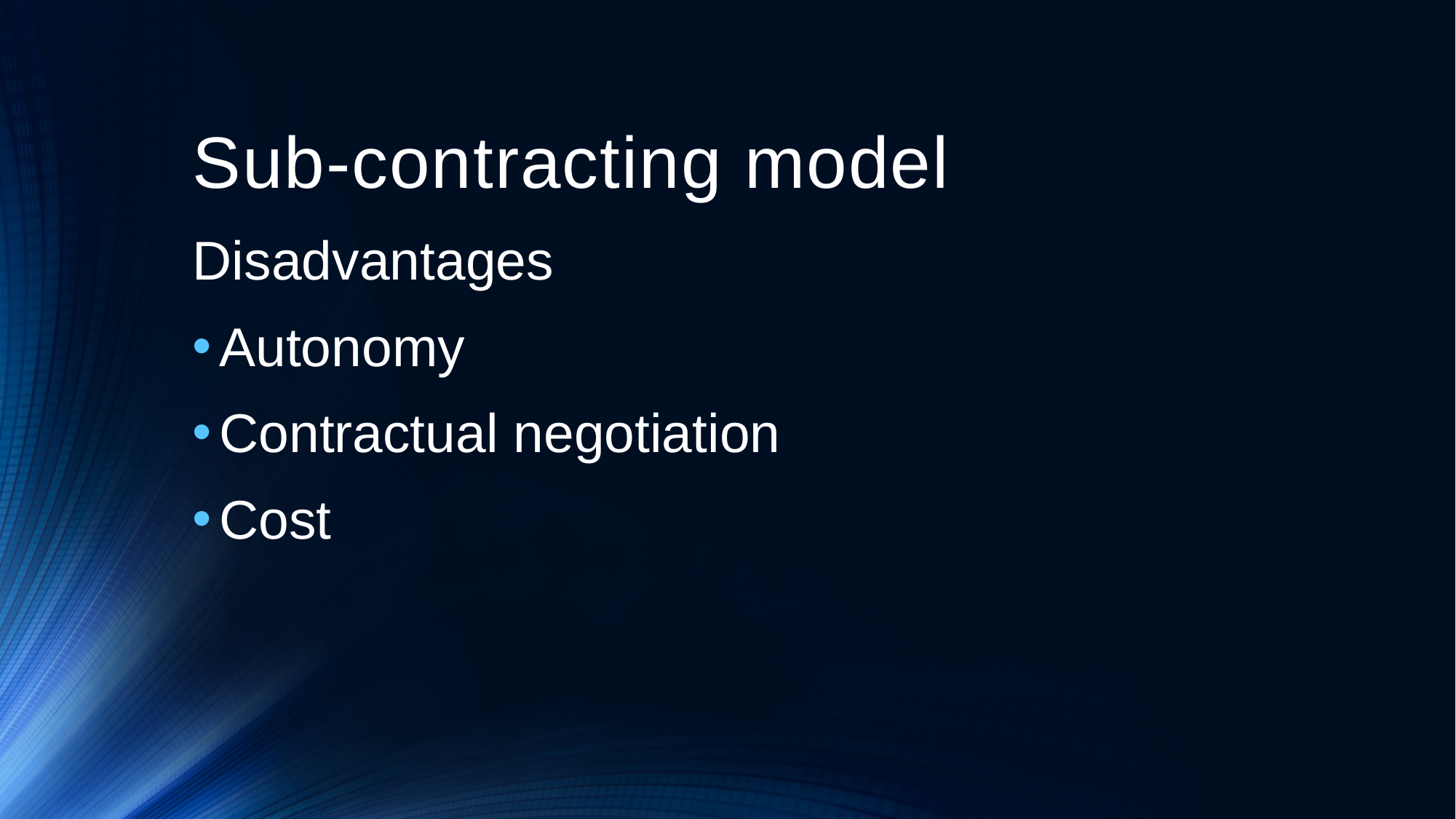

# Sub-contracting model
Disadvantages
Autonomy
Contractual negotiation
Cost